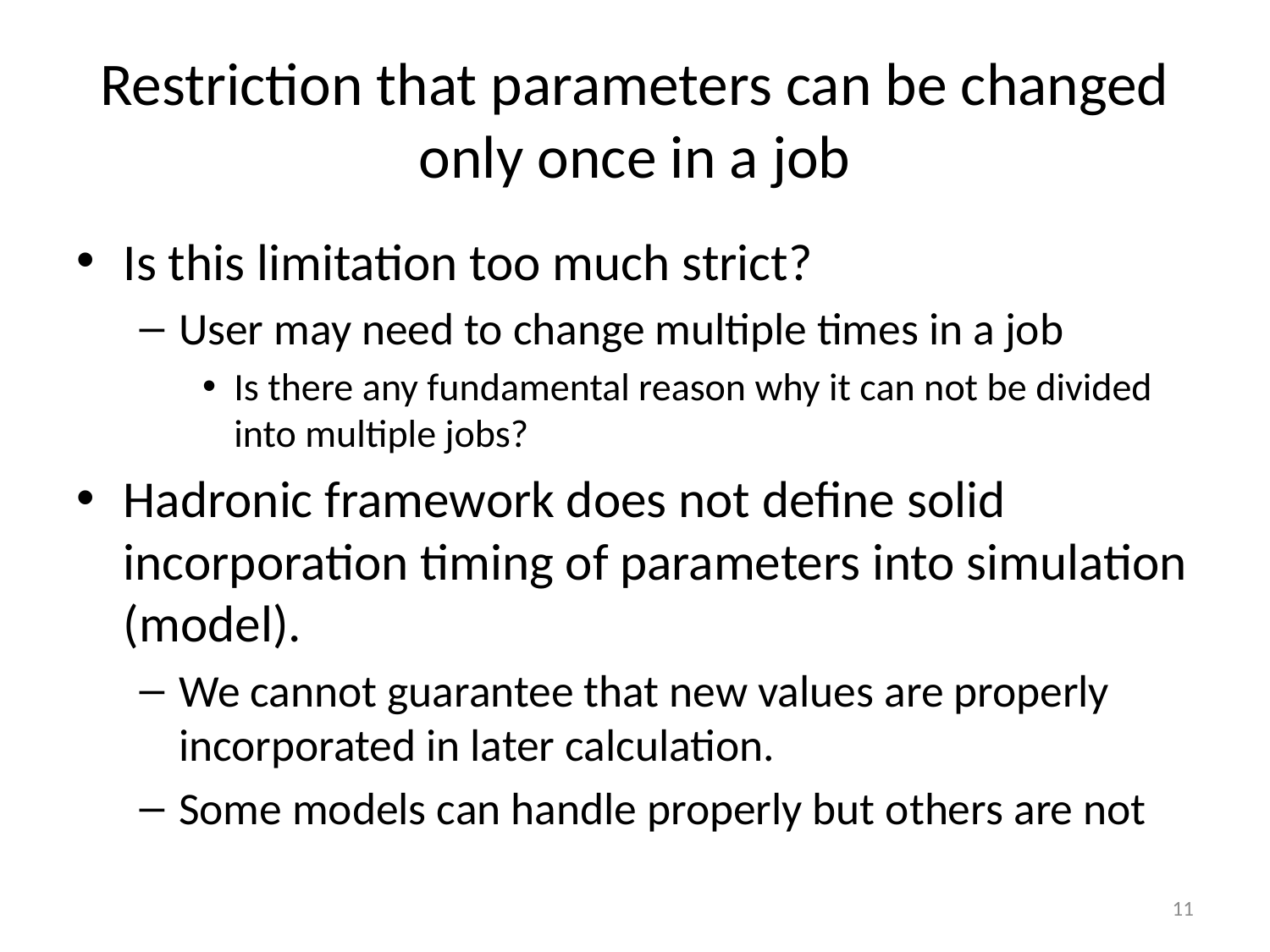

# Restriction that parameters can be changed only once in a job
Is this limitation too much strict?
User may need to change multiple times in a job
Is there any fundamental reason why it can not be divided into multiple jobs?
Hadronic framework does not define solid incorporation timing of parameters into simulation (model).
We cannot guarantee that new values are properly incorporated in later calculation.
Some models can handle properly but others are not

11